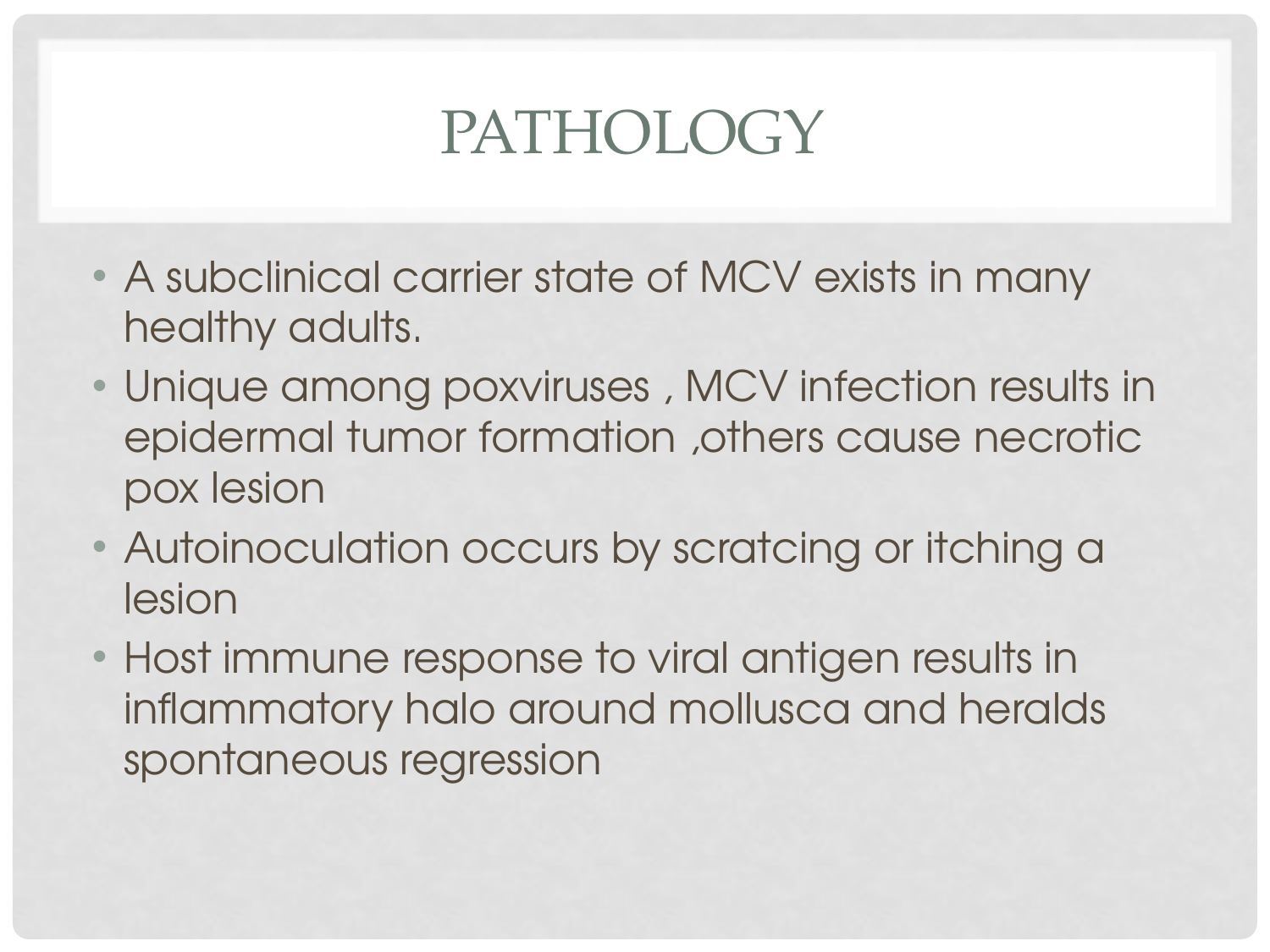

# pathology
A subclinical carrier state of MCV exists in many healthy adults.
Unique among poxviruses , MCV infection results in epidermal tumor formation ,others cause necrotic pox lesion
Autoinoculation occurs by scratcing or itching a lesion
Host immune response to viral antigen results in inflammatory halo around mollusca and heralds spontaneous regression